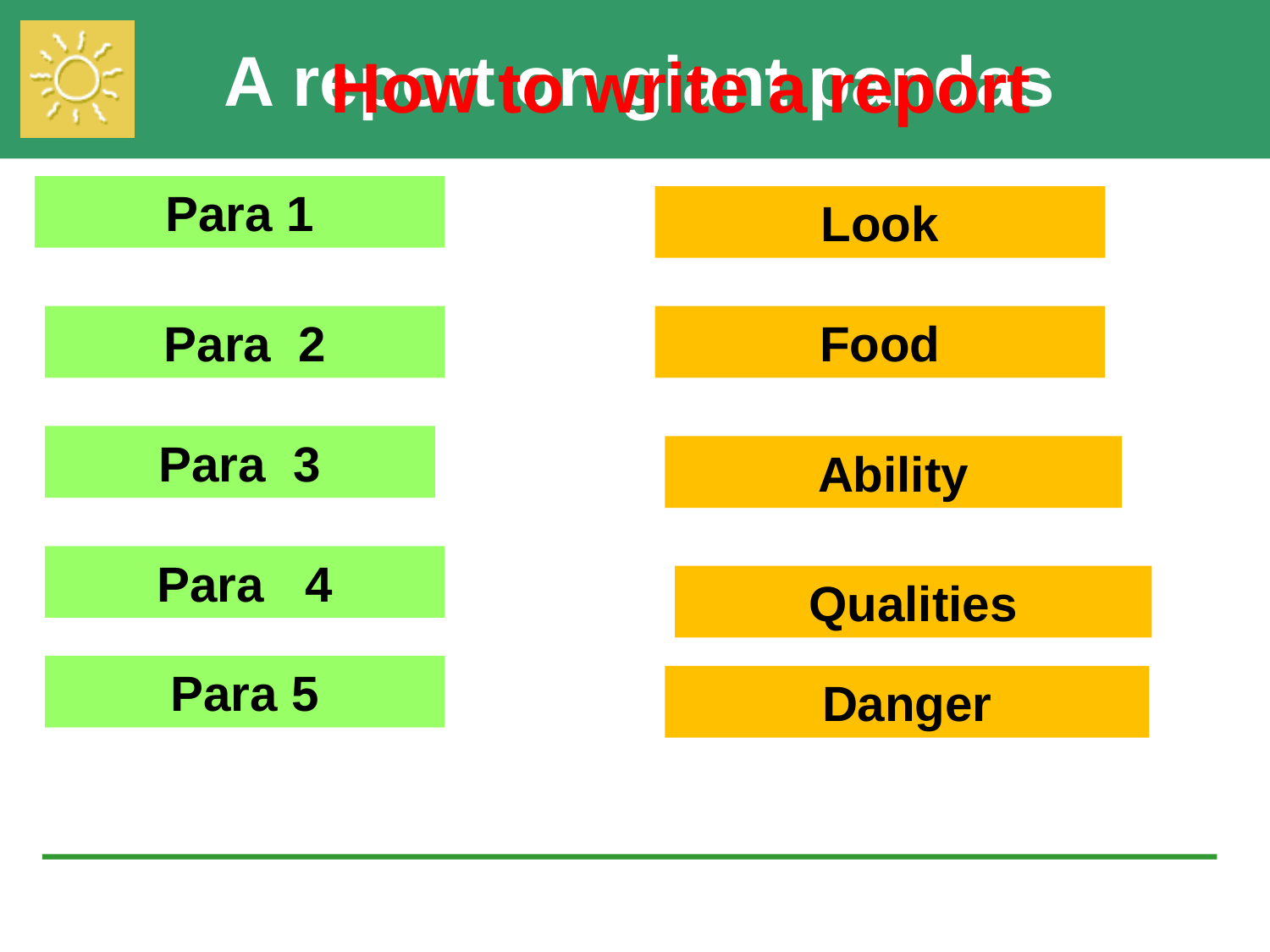

A report on giant pandas
How to write a report
Para 1
Look
Para  2
Food
Para  3
Ability
Para   4
Qualities
Para 5
Danger